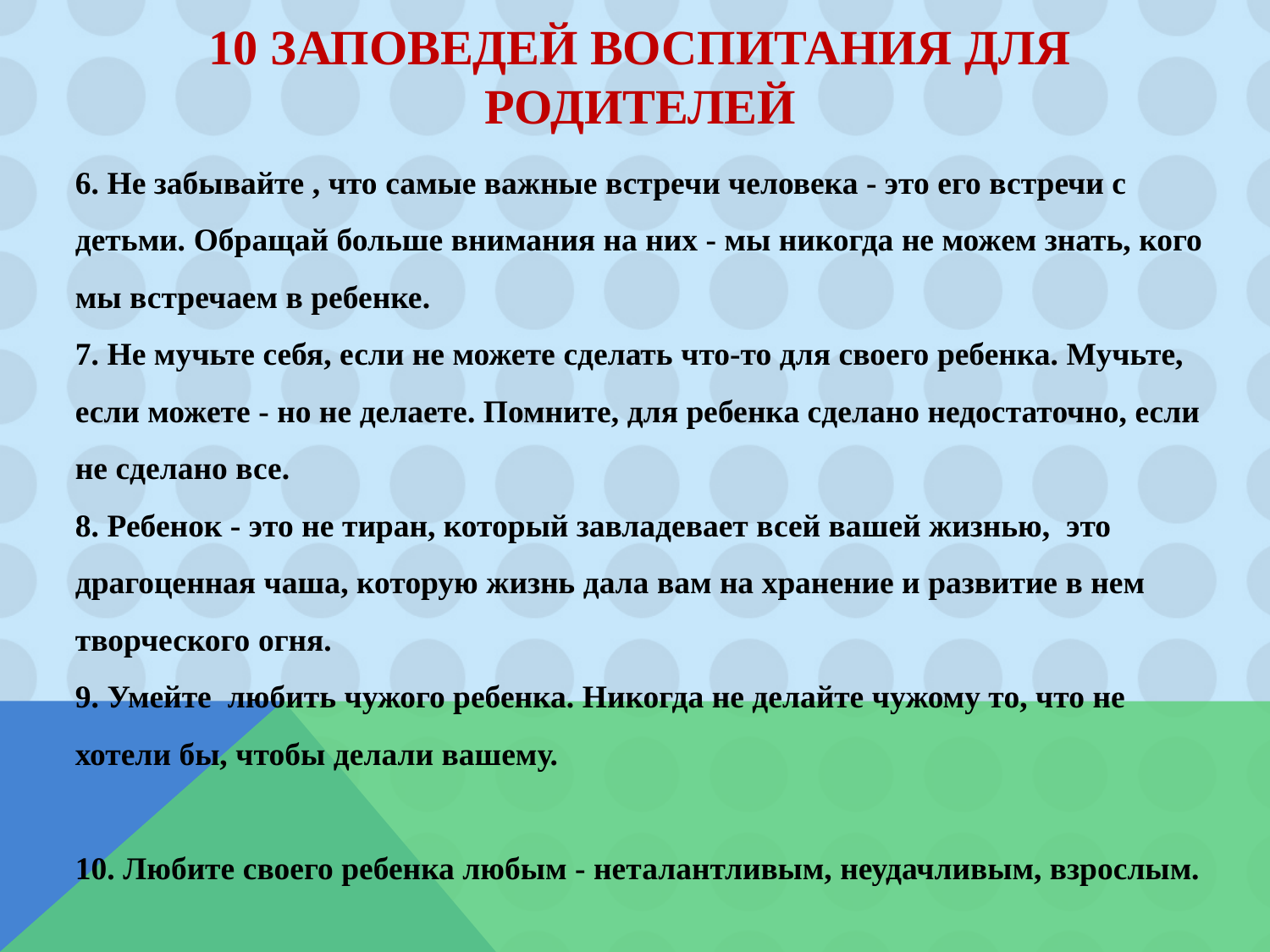

# 10 заповедей воспитания для родителей
6. Не забывайте , что самые важные встречи человека - это его встречи с детьми. Обращай больше внимания на них - мы никогда не можем знать, кого мы встречаем в ребенке.
7. Не мучьте себя, если не можете сделать что-то для своего ребенка. Мучьте, если можете - но не делаете. Помните, для ребенка сделано недостаточно, если не сделано все.
8. Ребенок - это не тиран, который завладевает всей вашей жизнью,  это драгоценная чаша, которую жизнь дала вам на хранение и развитие в нем творческого огня.
9. Умейте  любить чужого ребенка. Никогда не делайте чужому то, что не хотели бы, чтобы делали вашему.
10. Любите своего ребенка любым - неталантливым, неудачливым, взрослым.